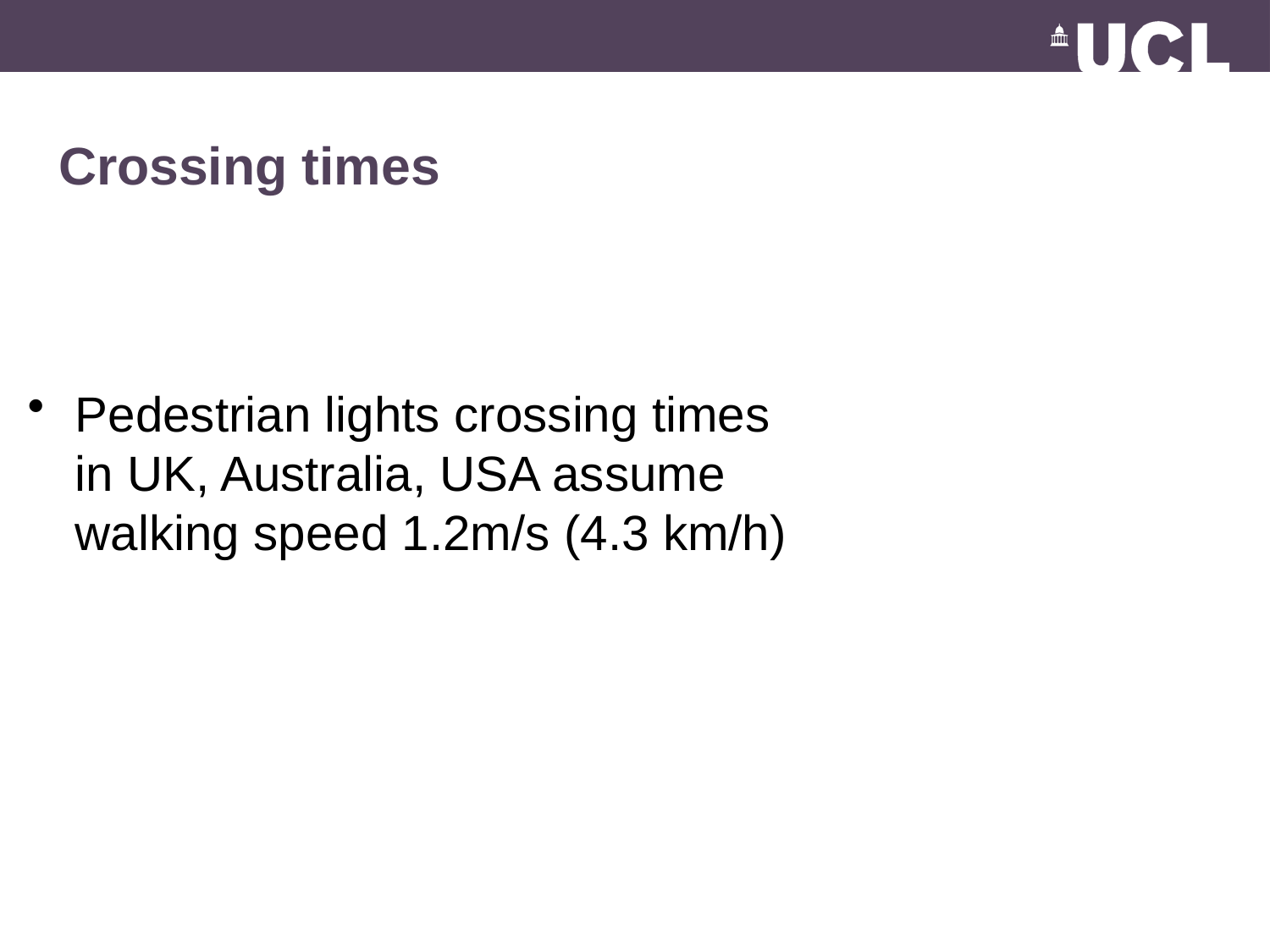

# Crossing times
Pedestrian lights crossing times in UK, Australia, USA assume walking speed 1.2m/s (4.3 km/h)